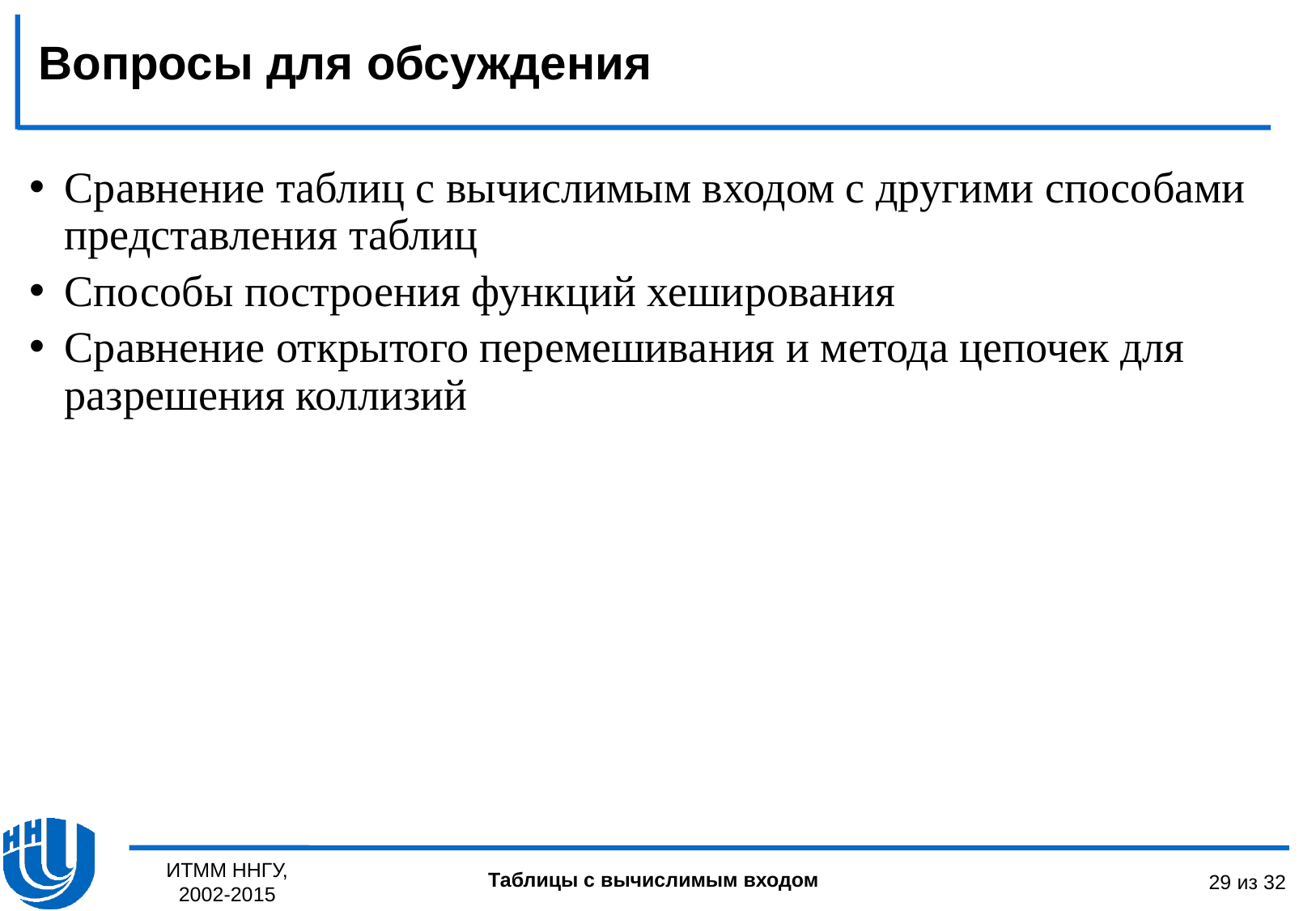

Вопросы для обсуждения
Сравнение таблиц с вычислимым входом с другими способами представления таблиц
Способы построения функций хеширования
Сравнение открытого перемешивания и метода цепочек для разрешения коллизий
ИТММ ННГУ, 2002-2015
29 из 32
Таблицы с вычислимым входом